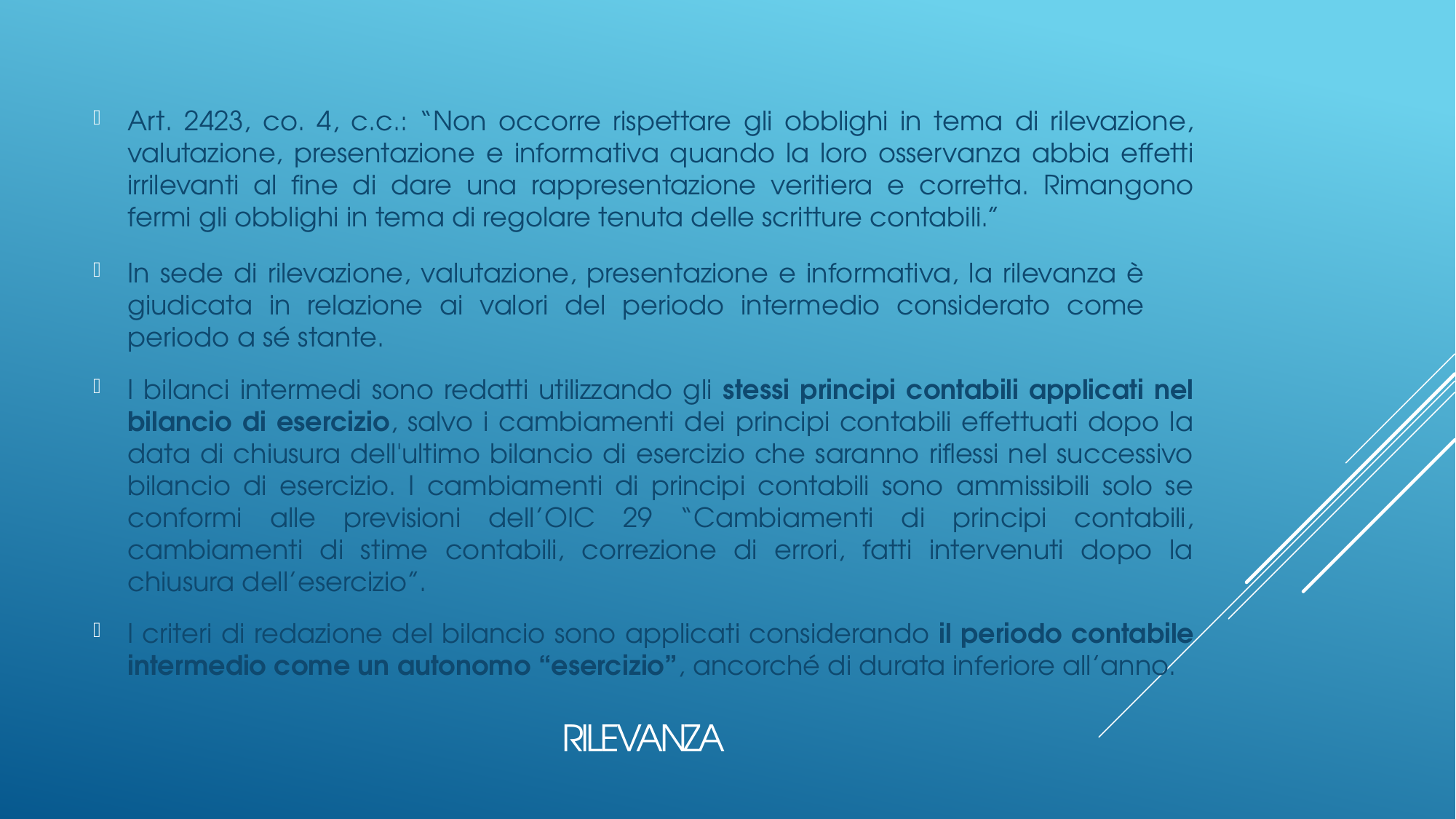

Art. 2423, co. 4, c.c.: “Non occorre rispettare gli obblighi in tema di rilevazione, valutazione, presentazione e informativa quando la loro osservanza abbia effetti irrilevanti al fine di dare una rappresentazione veritiera e corretta. Rimangono fermi gli obblighi in tema di regolare tenuta delle scritture contabili.”
In sede di rilevazione, valutazione, presentazione e informativa, la rilevanza è giudicata in relazione ai valori del periodo intermedio considerato come periodo a sé stante.
I bilanci intermedi sono redatti utilizzando gli stessi principi contabili applicati nel bilancio di esercizio, salvo i cambiamenti dei principi contabili effettuati dopo la data di chiusura dell'ultimo bilancio di esercizio che saranno riflessi nel successivo bilancio di esercizio. I cambiamenti di principi contabili sono ammissibili solo se conformi alle previsioni dell’OIC 29 “Cambiamenti di principi contabili, cambiamenti di stime contabili, correzione di errori, fatti intervenuti dopo la chiusura dell’esercizio”.
I criteri di redazione del bilancio sono applicati considerando il periodo contabile intermedio come un autonomo “esercizio”, ancorché di durata inferiore all’anno.
# Rilevanza